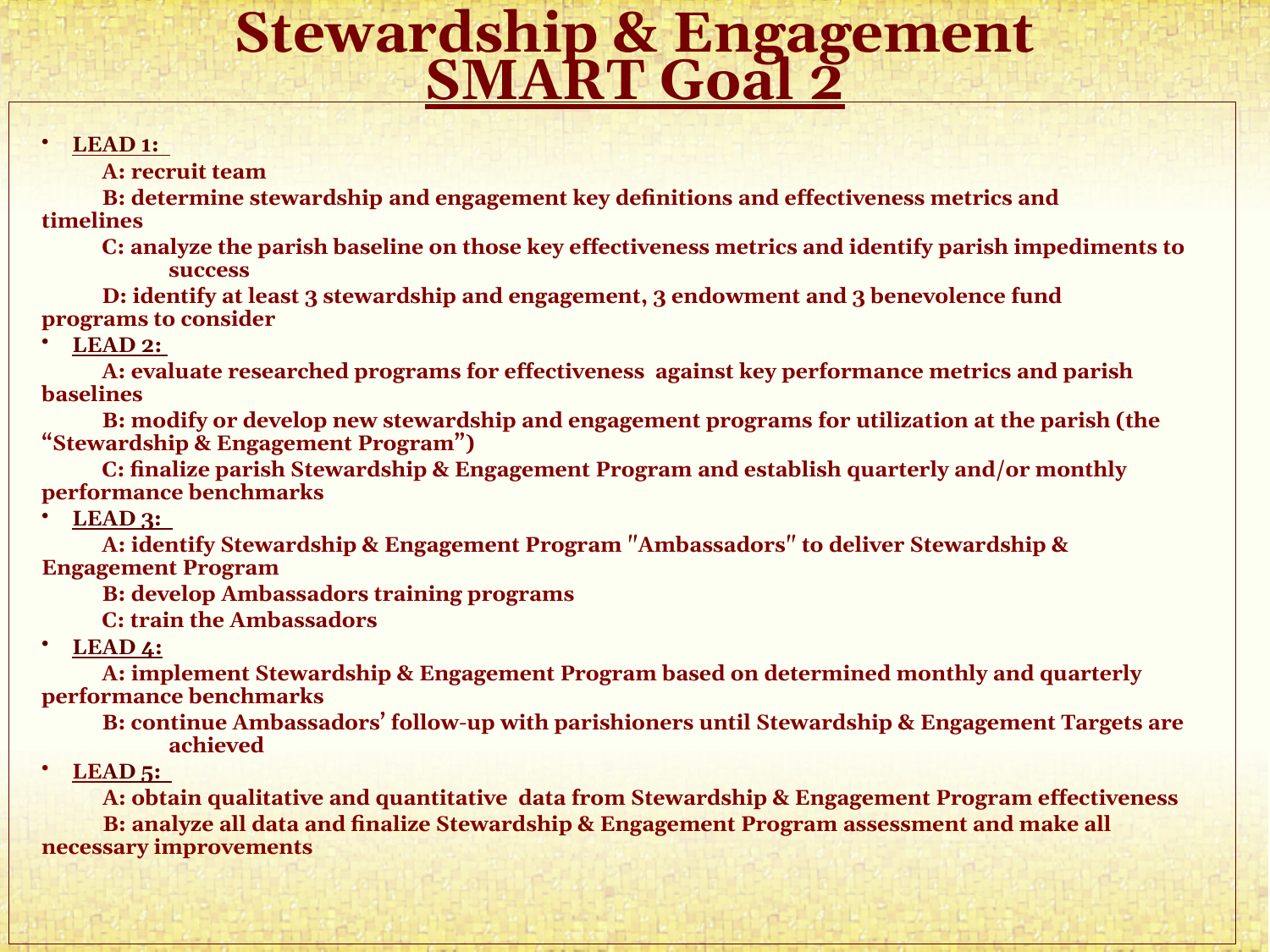

# Stewardship & Engagement SMART Goal 2

LEAD 1:
A: recruit team
B: determine stewardship and engagement key definitions and effectiveness metrics and 	timelines
C: analyze the parish baseline on those key effectiveness metrics and identify parish impediments to 	success
D: identify at least 3 stewardship and engagement, 3 endowment and 3 benevolence fund 	programs to consider
LEAD 2:
A: evaluate researched programs for effectiveness  against key performance metrics and parish 	baselines
B: modify or develop new stewardship and engagement programs for utilization at the parish (the 	“Stewardship & Engagement Program”)
C: finalize parish Stewardship & Engagement Program and establish quarterly and/or monthly 	performance benchmarks
LEAD 3:
A: identify Stewardship & Engagement Program "Ambassadors" to deliver Stewardship & 	Engagement Program
B: develop Ambassadors training programs
C: train the Ambassadors
LEAD 4:
A: implement Stewardship & Engagement Program based on determined monthly and quarterly 	performance benchmarks
B: continue Ambassadors’ follow-up with parishioners until Stewardship & Engagement Targets are 	achieved
LEAD 5:
A: obtain qualitative and quantitative  data from Stewardship & Engagement Program effectiveness
B: analyze all data and finalize Stewardship & Engagement Program assessment and make all 	necessary improvements